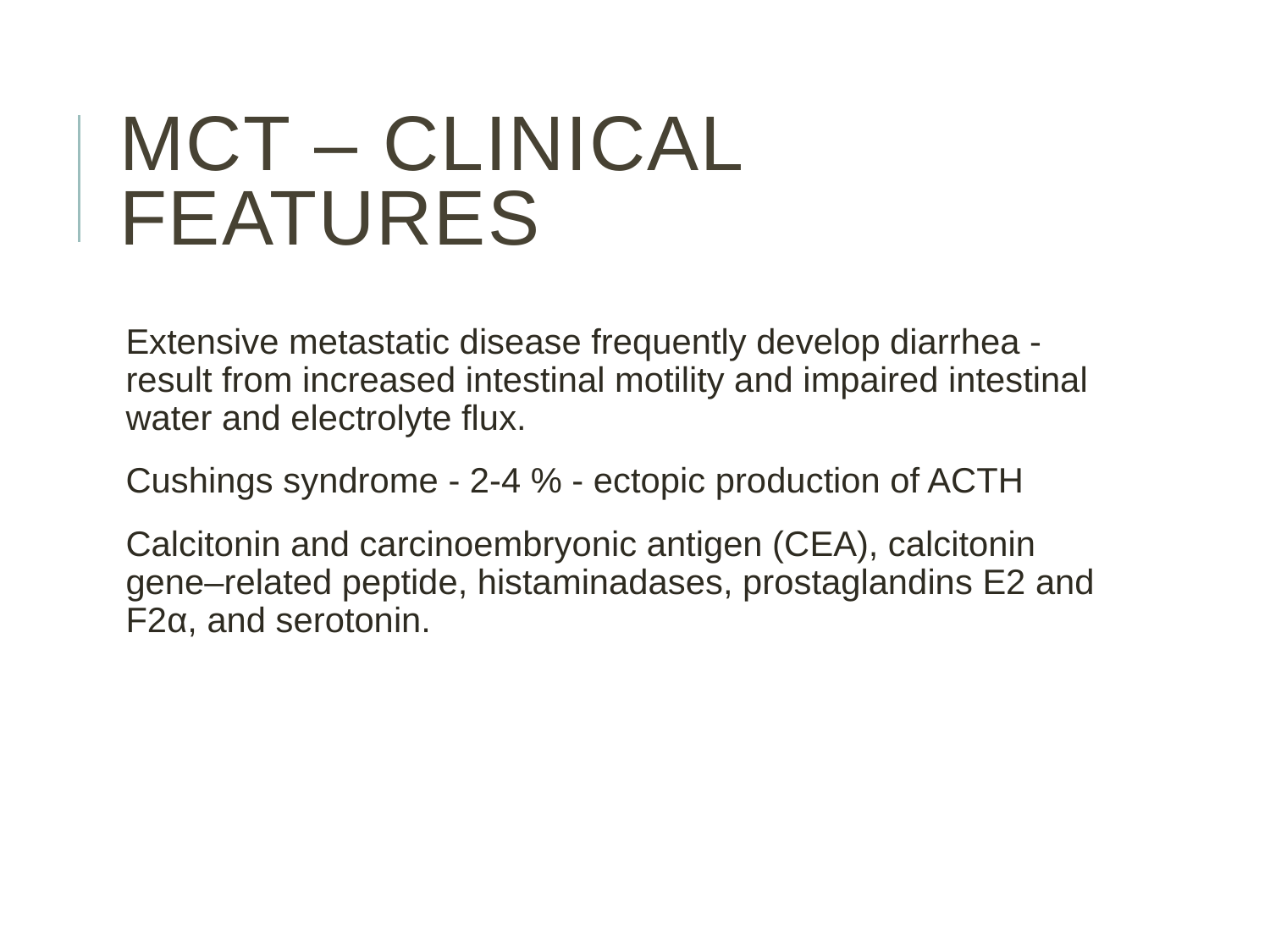

# MCT – clinical features
Extensive metastatic disease frequently develop diarrhea - result from increased intestinal motility and impaired intestinal water and electrolyte flux.
Cushings syndrome - 2-4 % - ectopic production of ACTH
Calcitonin and carcinoembryonic antigen (CEA), calcitonin gene–related peptide, histaminadases, prostaglandins E2 and F2α, and serotonin.